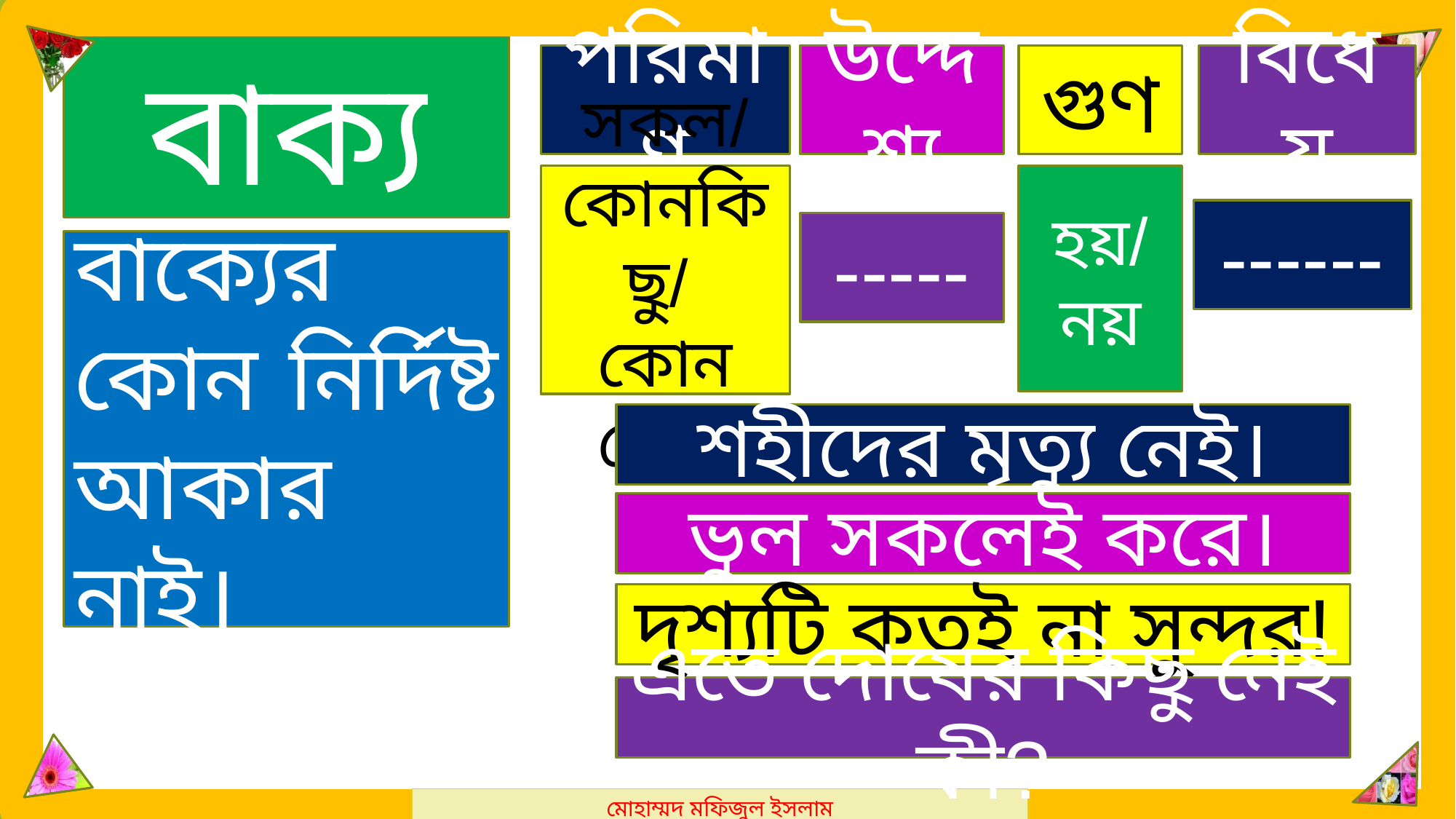

মোহাম্মদ মফিজুল ইসলাম

বাক্য
পরিমাণ
উদ্দেশ্য
গুণ
বিধেয়
হয়/
নয়
সকল/কোনকিছু/
কোন কোন
------
-----
বাক্যের কোন নির্দিষ্ট আকার নাই।
শহীদের মৃত্যু নেই।
ভুল সকলেই করে।
দৃশ্যটি কতই না সুন্দর!
এতে দোষের কিছু নেই কী?